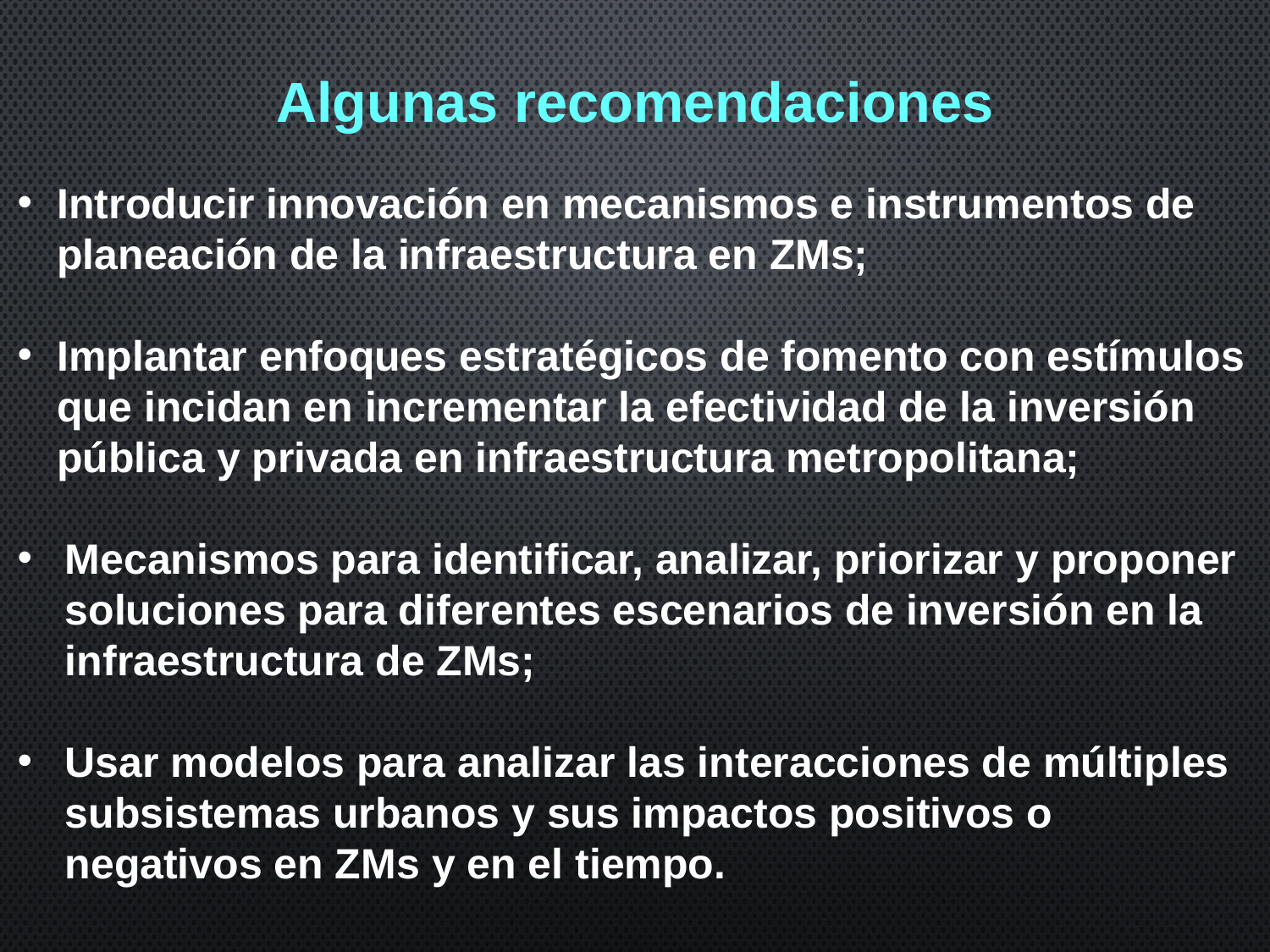

Algunas recomendaciones

Introducir innovación en mecanismos e instrumentos de planeación de la infraestructura en ZMs;

Implantar enfoques estratégicos de fomento con estímulos que incidan en incrementar la efectividad de la inversión pública y privada en infraestructura metropolitana;

Mecanismos para identificar, analizar, priorizar y proponer soluciones para diferentes escenarios de inversión en la infraestructura de ZMs;

Usar modelos para analizar las interacciones de múltiples subsistemas urbanos y sus impactos positivos o negativos en ZMs y en el tiempo.